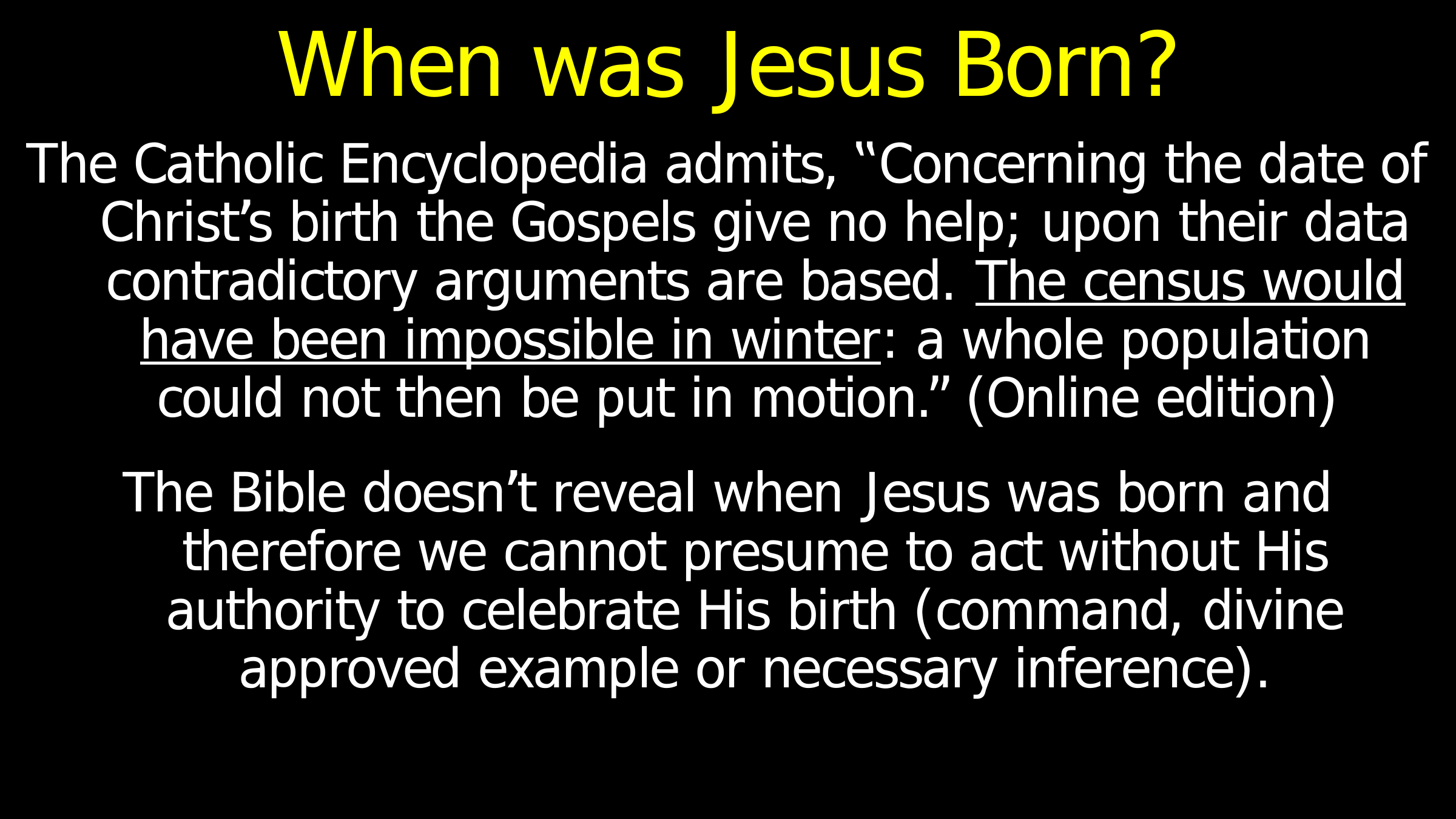

# When was Jesus Born?
The Catholic Encyclopedia admits, “Concerning the date of Christ’s birth the Gospels give no help; upon their data contradictory arguments are based. The census would have been impossible in winter: a whole population could not then be put in motion.” (Online edition))

The Bible doesn’t reveal when Jesus was born and therefore we cannot presume to act without His authority to celebrate His birth (command, divine approved example or necessary inference).